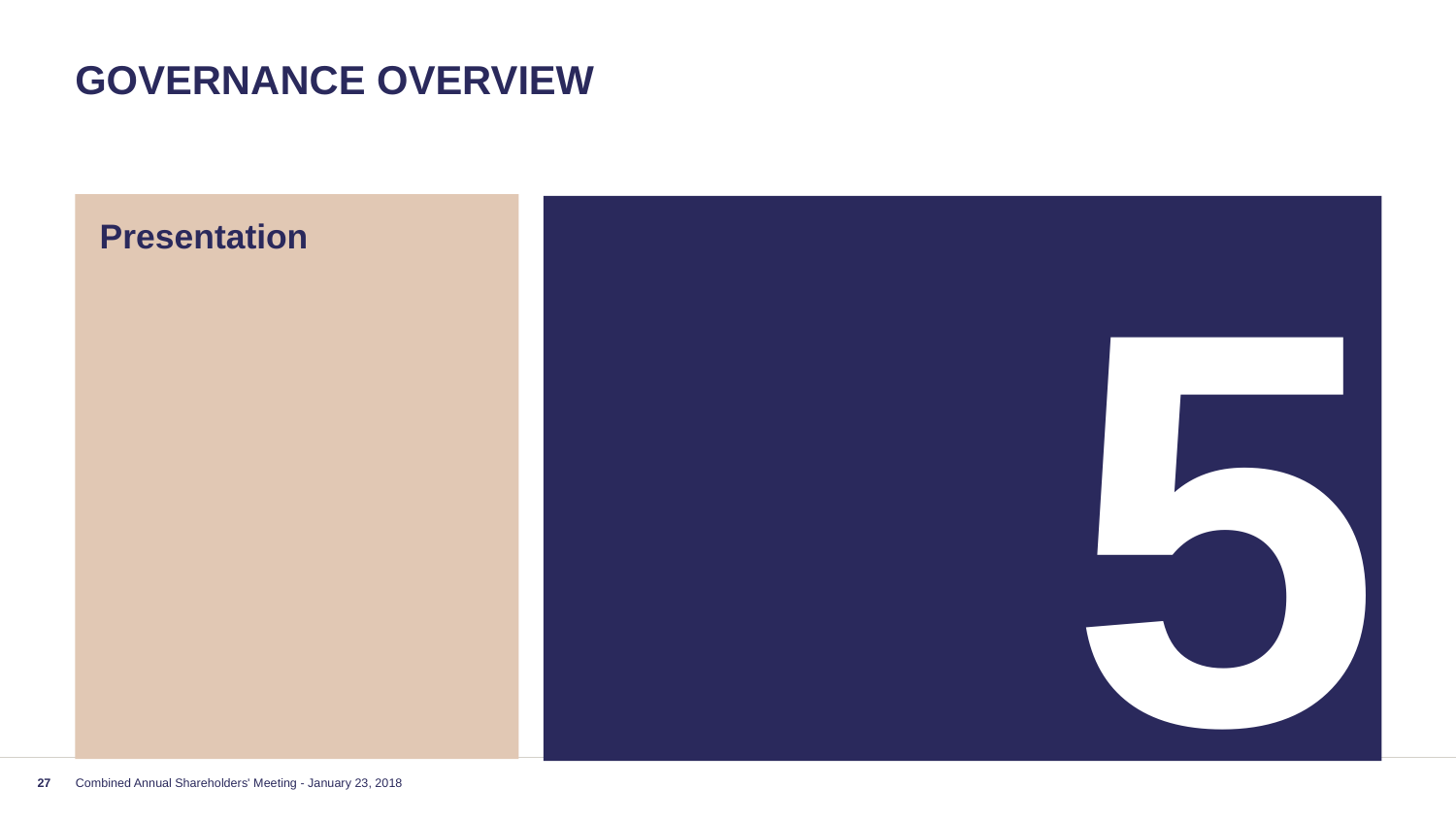

# Governance OVERVIEW
Presentation
5
27
Combined Annual Shareholders' Meeting - January 23, 2018